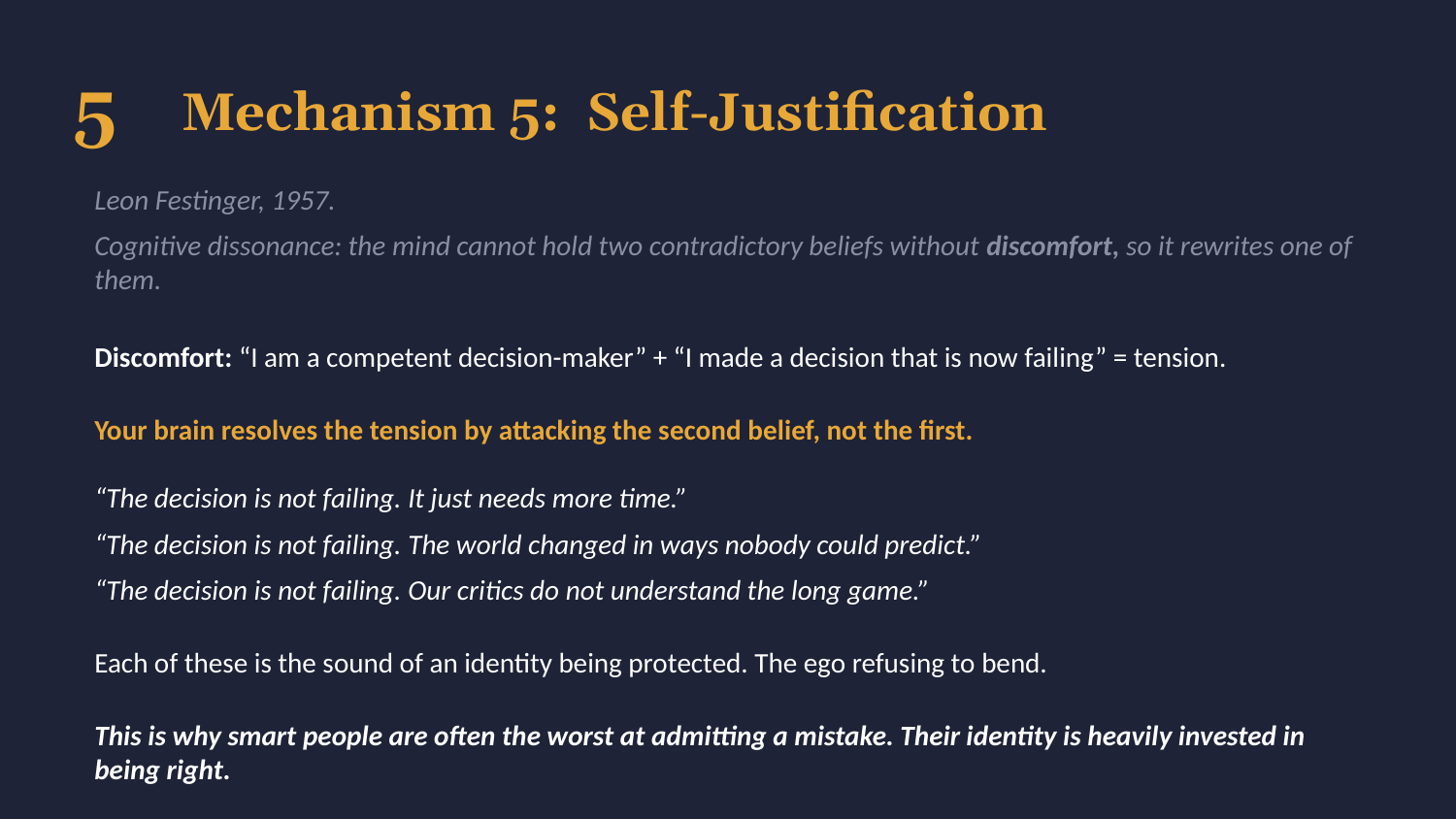

5
Mechanism 5:  Self-Justification
Leon Festinger, 1957.
Cognitive dissonance: the mind cannot hold two contradictory beliefs without discomfort, so it rewrites one of them.

Discomfort: “I am a competent decision-maker” + “I made a decision that is now failing” = tension.

Your brain resolves the tension by attacking the second belief, not the first.

“The decision is not failing. It just needs more time.”
“The decision is not failing. The world changed in ways nobody could predict.”
“The decision is not failing. Our critics do not understand the long game.”

Each of these is the sound of an identity being protected. The ego refusing to bend.

This is why smart people are often the worst at admitting a mistake. Their identity is heavily invested in being right.